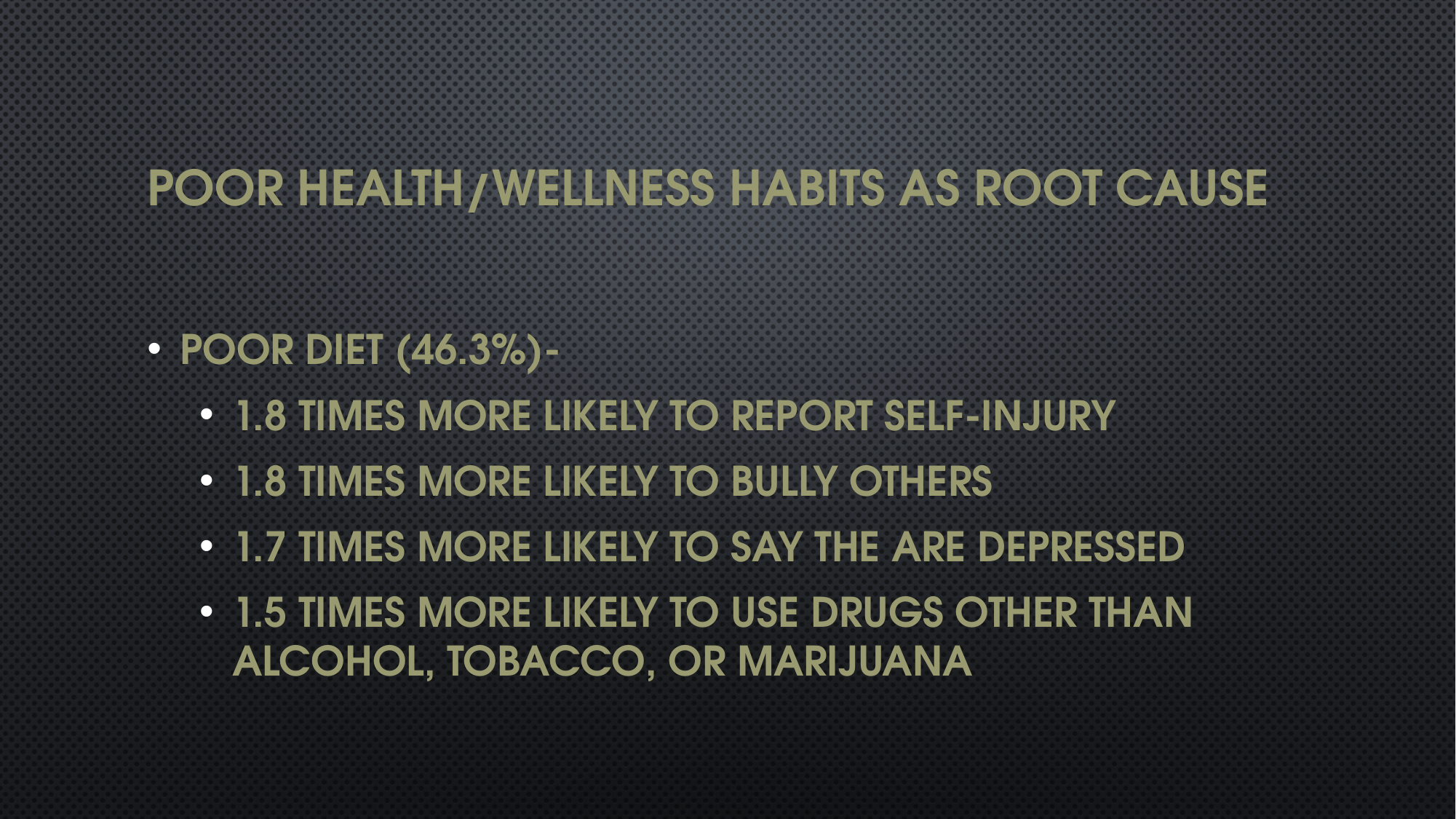

# Poor Health/Wellness Habits as Root Cause
Poor Diet (46.3%)-
1.8 times more likely to report self-injury
1.8 times more likely to bully others
1.7 times more likely to say the are depressed
1.5 times more likely to use drugs other than alcohol, tobacco, or marijuana